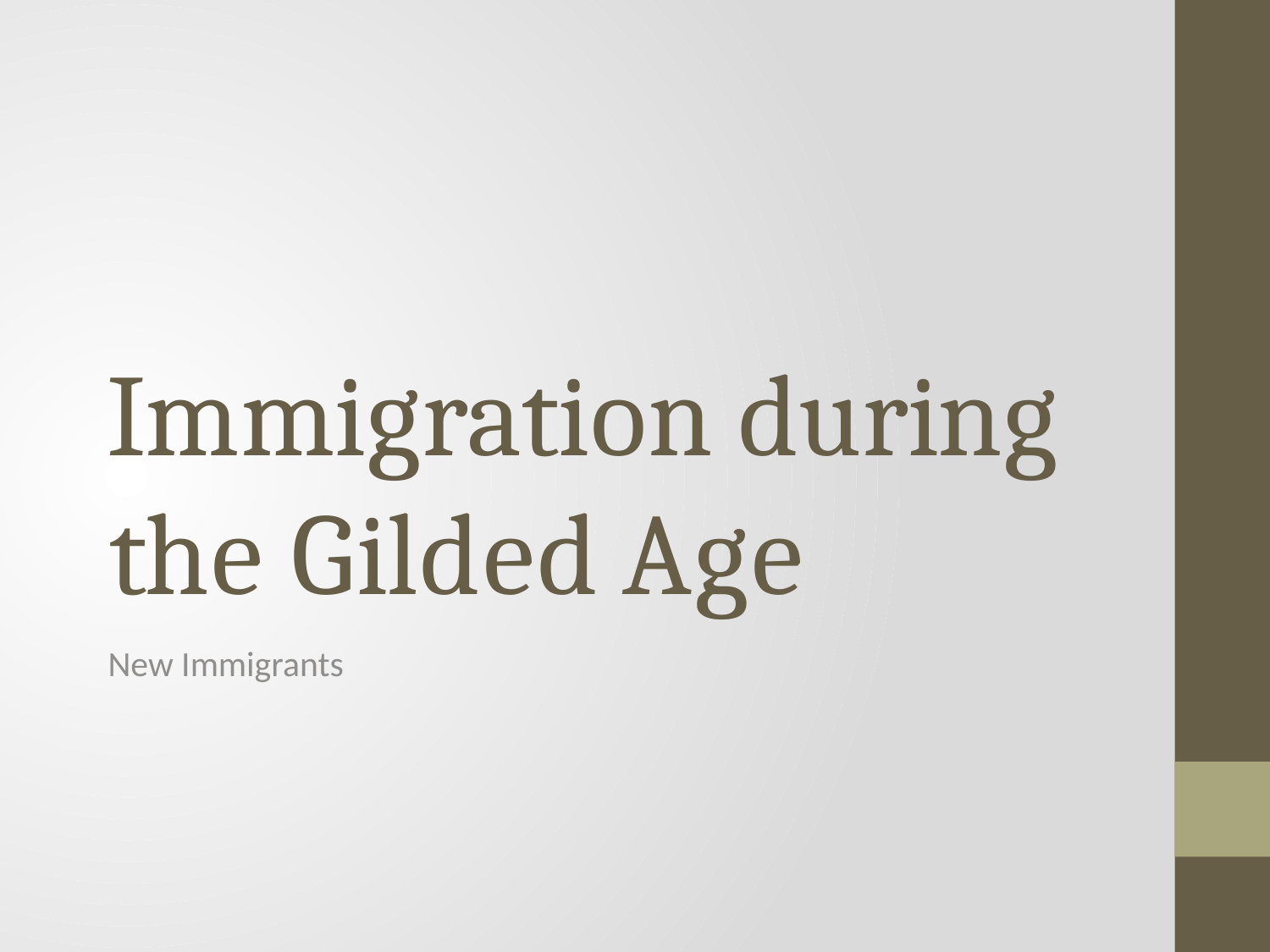

# Immigration during the Gilded Age
New Immigrants